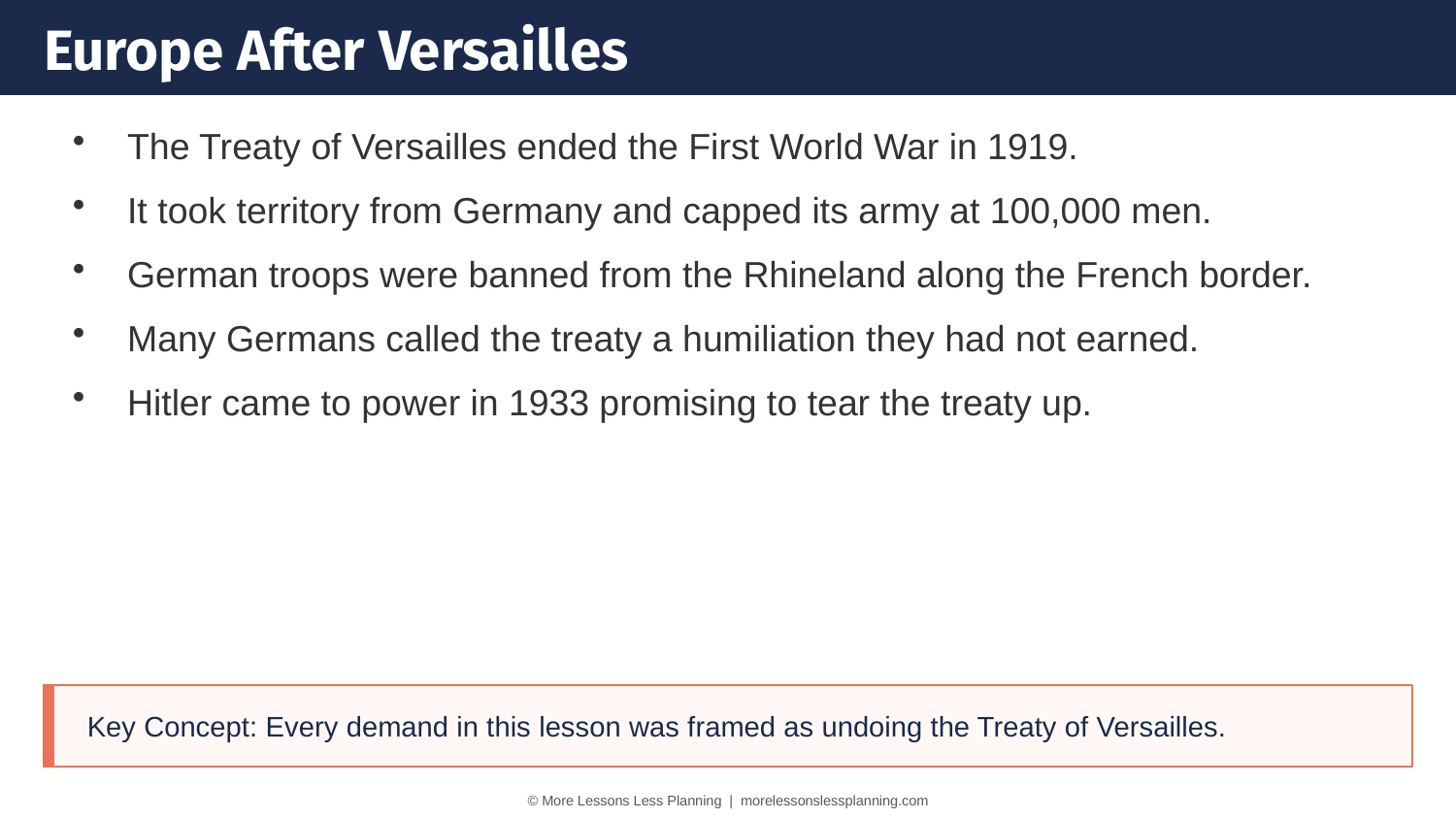

Europe After Versailles
The Treaty of Versailles ended the First World War in 1919.
It took territory from Germany and capped its army at 100,000 men.
German troops were banned from the Rhineland along the French border.
Many Germans called the treaty a humiliation they had not earned.
Hitler came to power in 1933 promising to tear the treaty up.

Key Concept: Every demand in this lesson was framed as undoing the Treaty of Versailles.
© More Lessons Less Planning  |  morelessonslessplanning.com